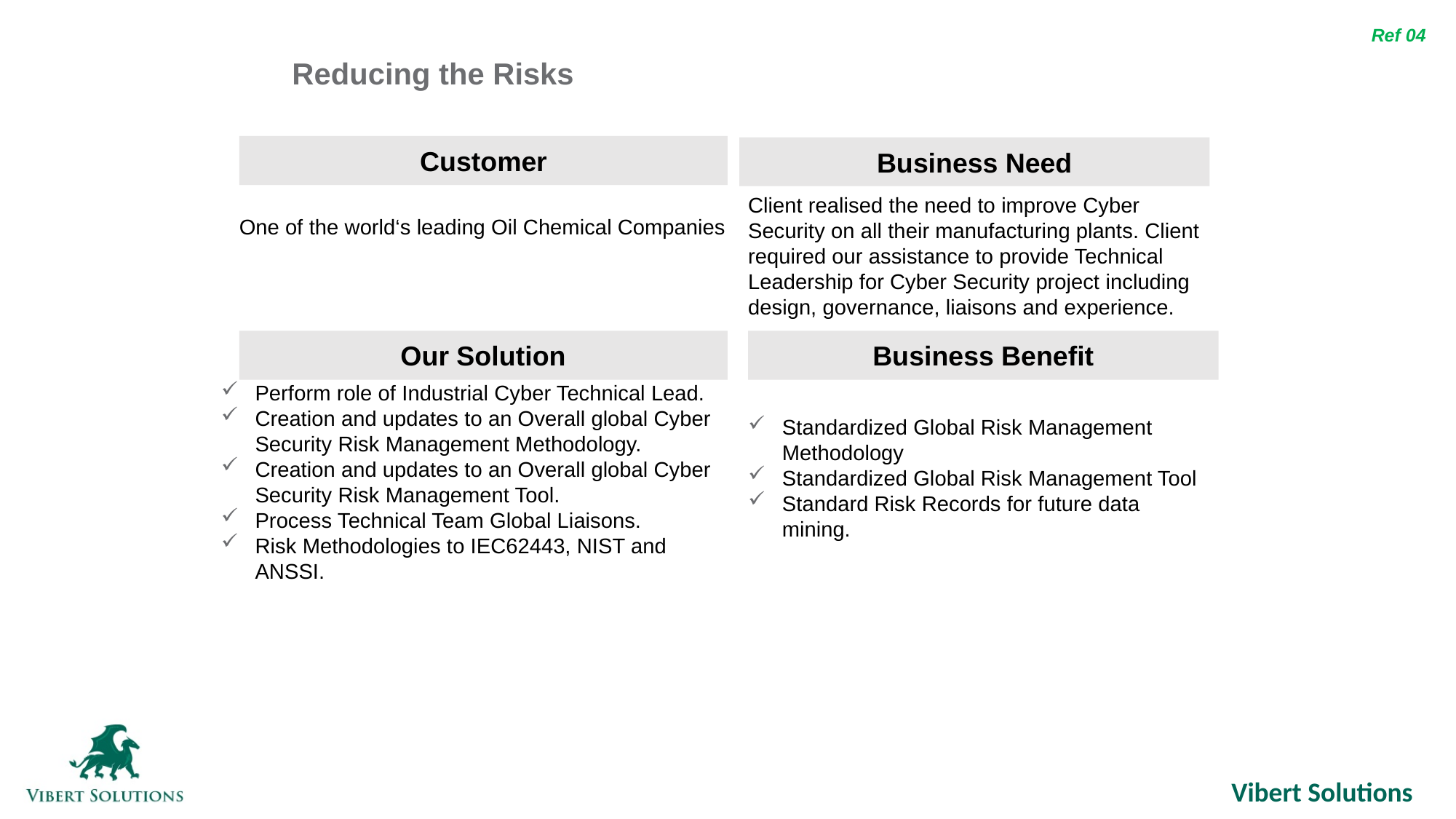

Ref 04
Reducing the Risks
Customer
Business Need
Client realised the need to improve Cyber Security on all their manufacturing plants. Client required our assistance to provide Technical Leadership for Cyber Security project including design, governance, liaisons and experience.

One of the world‘s leading Oil Chemical Companies

Our Solution
Business Benefit
Perform role of Industrial Cyber Technical Lead.
Creation and updates to an Overall global Cyber Security Risk Management Methodology.
Creation and updates to an Overall global Cyber Security Risk Management Tool.
Process Technical Team Global Liaisons.
Risk Methodologies to IEC62443, NIST and ANSSI.

Standardized Global Risk Management Methodology
Standardized Global Risk Management Tool
Standard Risk Records for future data mining.